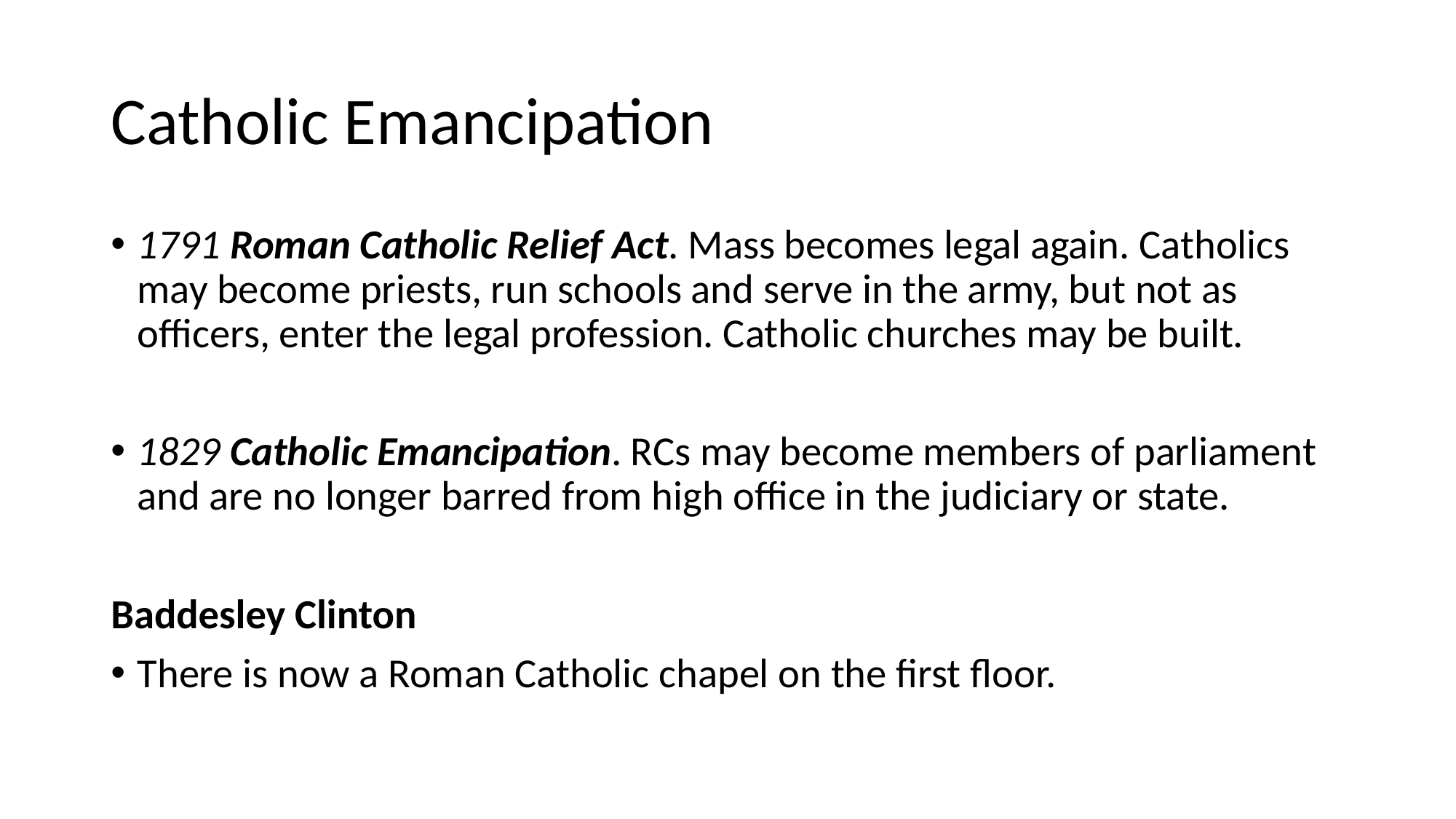

# Catholic Emancipation
1791 Roman Catholic Relief Act. Mass becomes legal again. Catholics may become priests, run schools and serve in the army, but not as officers, enter the legal profession. Catholic churches may be built.

1829 Catholic Emancipation. RCs may become members of parliament and are no longer barred from high office in the judiciary or state.

Baddesley Clinton
There is now a Roman Catholic chapel on the first floor.